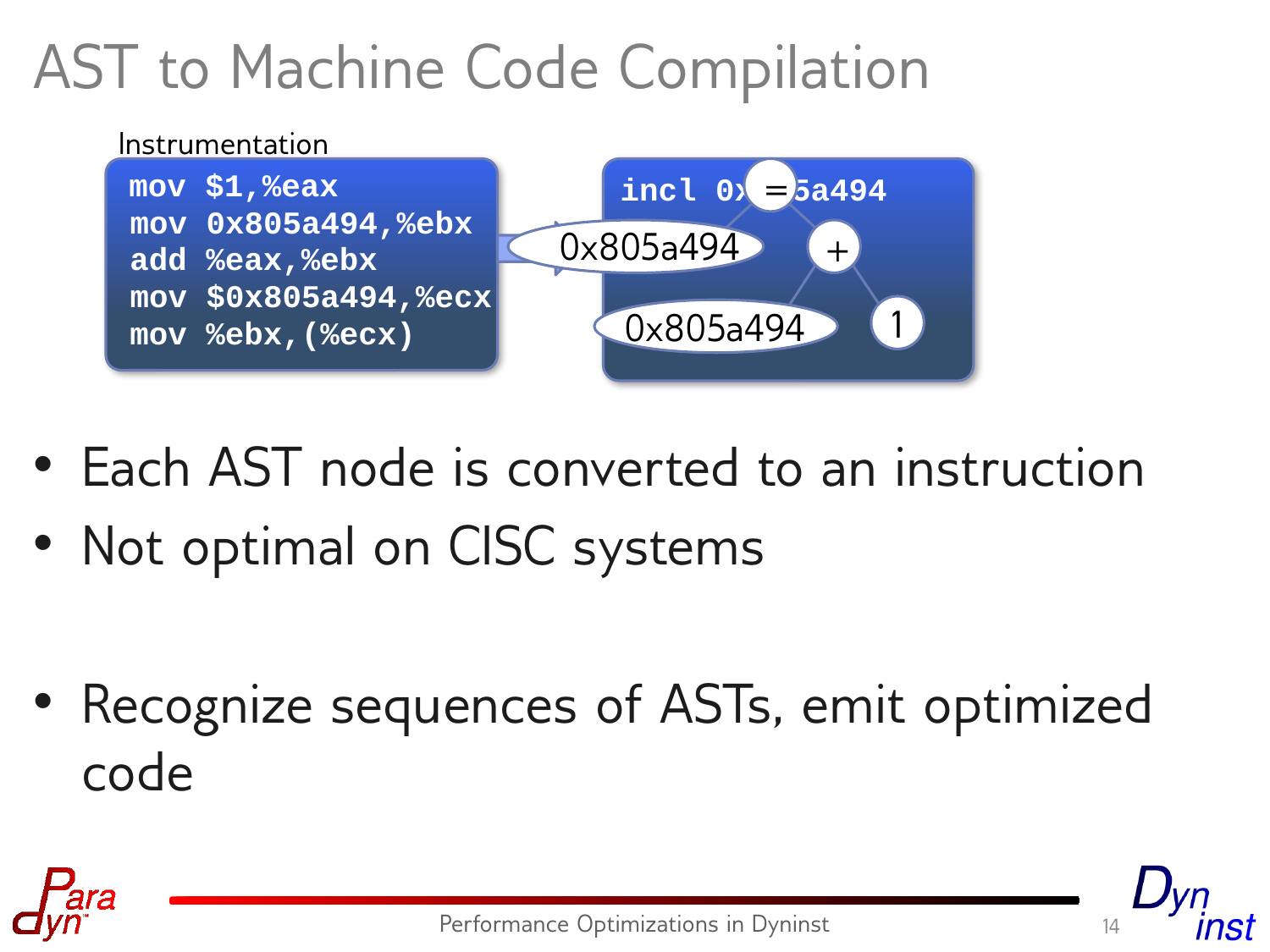

# AST to Machine Code Compilation
Instrumentation

mov $1,%eax
incl 0x805a494

=
mov 0x805a494,%ebx
  0x805a494

+

add %eax,%ebx
mov $0x805a494,%ecx
 0x805a494
1

mov %ebx,(%ecx)
Each AST node is converted to an instruction
Not optimal on CISC systems

Recognize sequences of ASTs, emit optimized code

14
Performance Optimizations in Dyninst